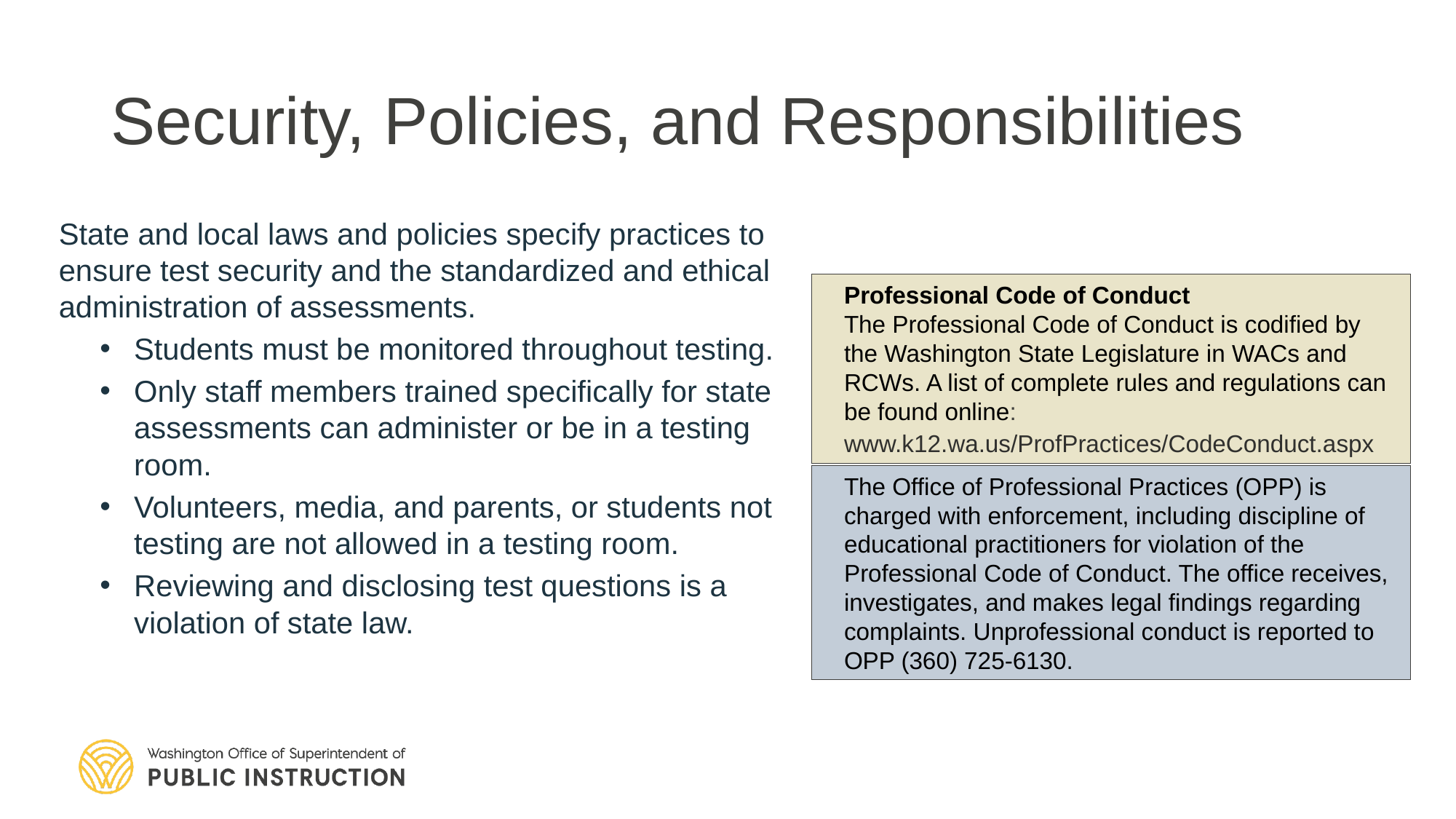

# Security, Policies, and Responsibilities
State and local laws and policies specify practices to ensure test security and the standardized and ethical administration of assessments.
Students must be monitored throughout testing.
Only staff members trained specifically for state assessments can administer or be in a testing room.
Volunteers, media, and parents, or students not testing are not allowed in a testing room.
Reviewing and disclosing test questions is a violation of state law.
Professional Code of Conduct
The Professional Code of Conduct is codified by the Washington State Legislature in WACs and RCWs. A list of complete rules and regulations can be found online: www.k12.wa.us/ProfPractices/CodeConduct.aspx
The Office of Professional Practices (OPP) is charged with enforcement, including discipline of educational practitioners for violation of the Professional Code of Conduct. The office receives, investigates, and makes legal findings regarding complaints. Unprofessional conduct is reported to OPP (360) 725-6130.